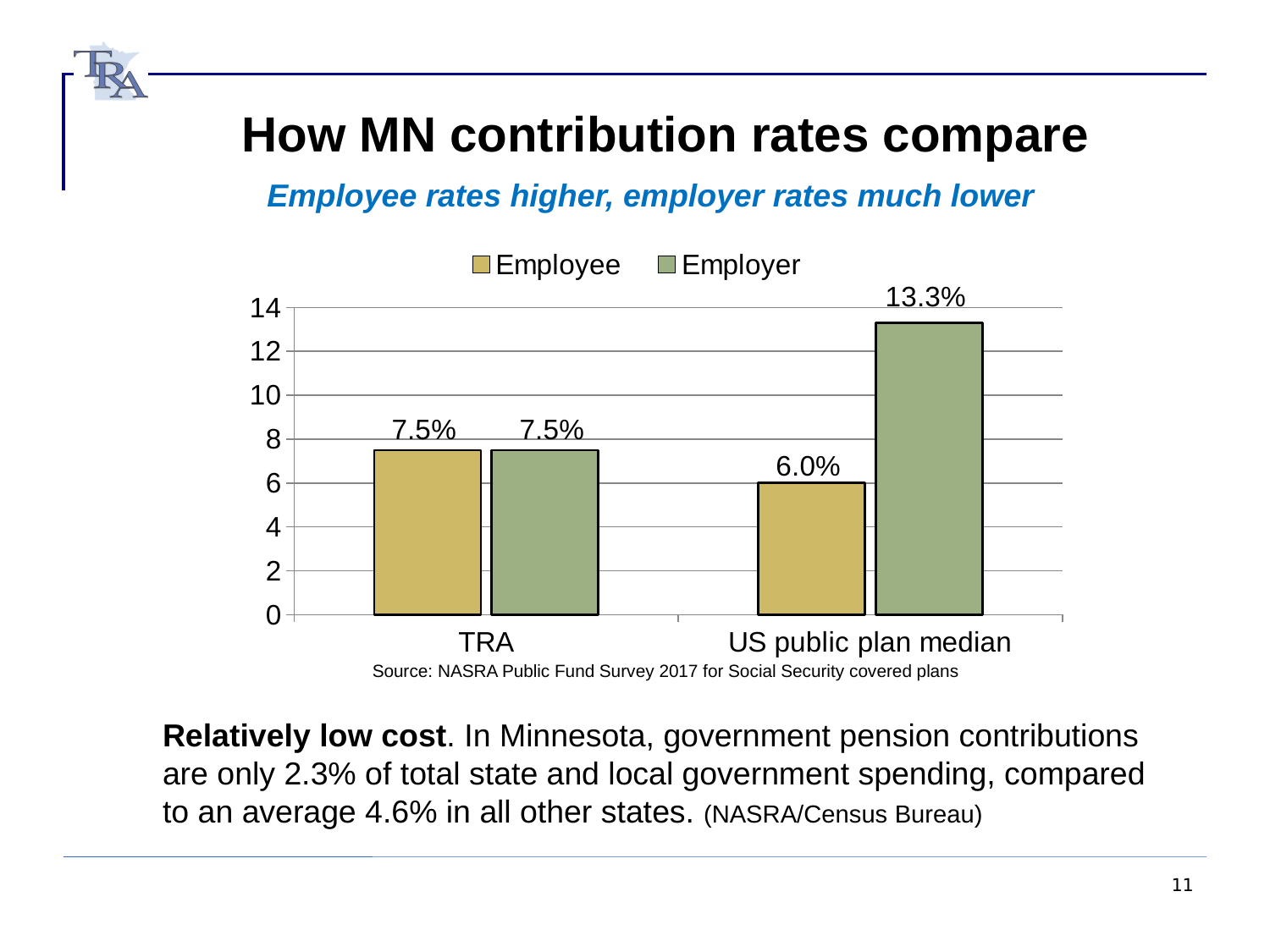

How MN contribution rates compare
Employee rates higher, employer rates much lower

### Chart

| Category | Employee | Employer |
|---|---|---|
| TRA | 7.5 | 7.5 |
| US public plan median | 6.0 | 13.3 |
Source: NASRA Public Fund Survey 2017 for Social Security covered plans
Relatively low cost. In Minnesota, government pension contributions are only 2.3% of total state and local government spending, compared to an average 4.6% in all other states. (NASRA/Census Bureau)

11